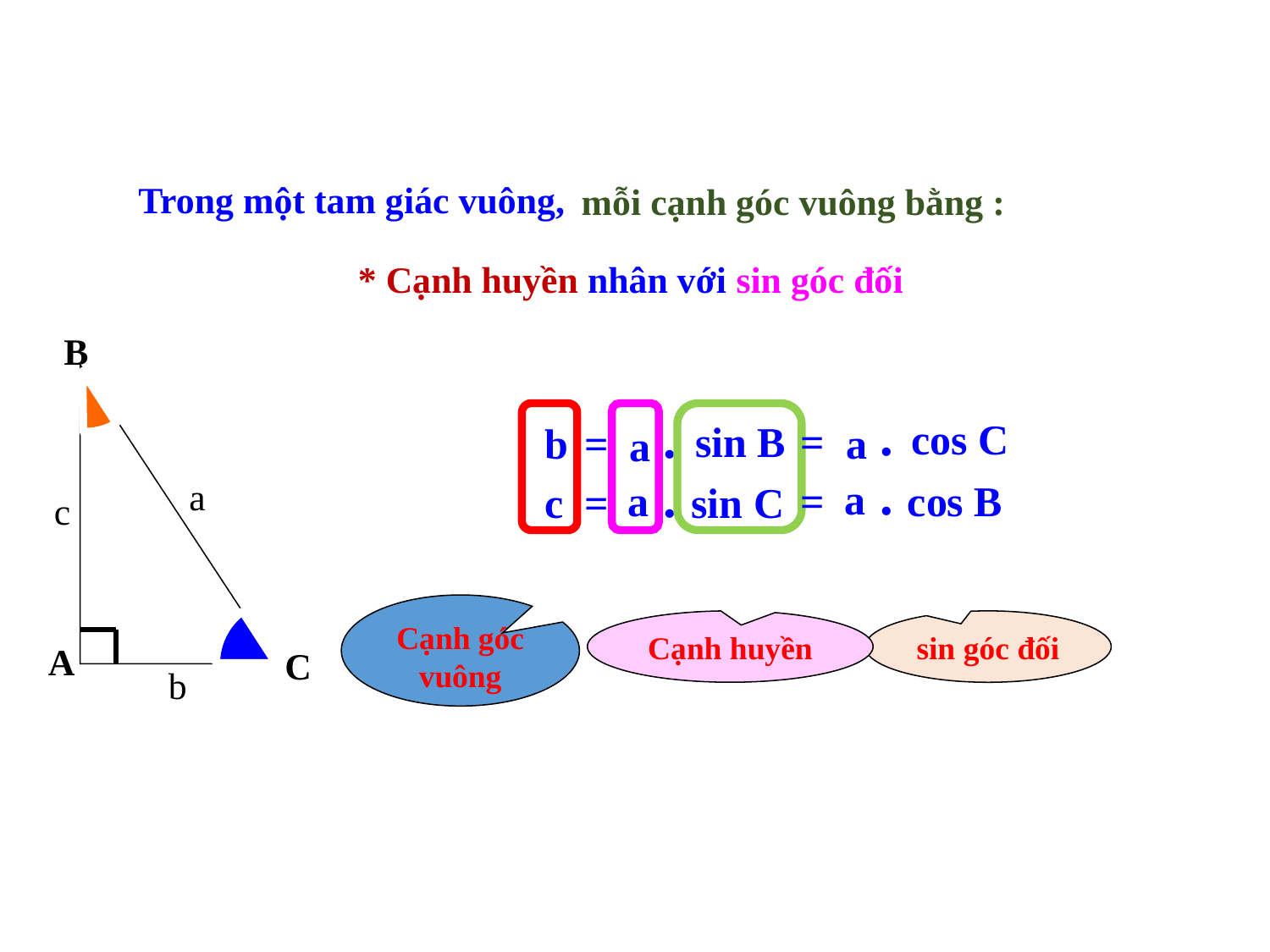

Trong một tam giác vuông,
mỗi cạnh góc vuông bằng :
   * Cạnh huyền nhân với sin góc đối
B

A
C

a
c
b
.
.

cos C
sin B
=
b
=
a
a
.
.
a
a
=
cos B
c
=
sin C
Cạnh góc vuông
Cạnh huyền
sin góc đối